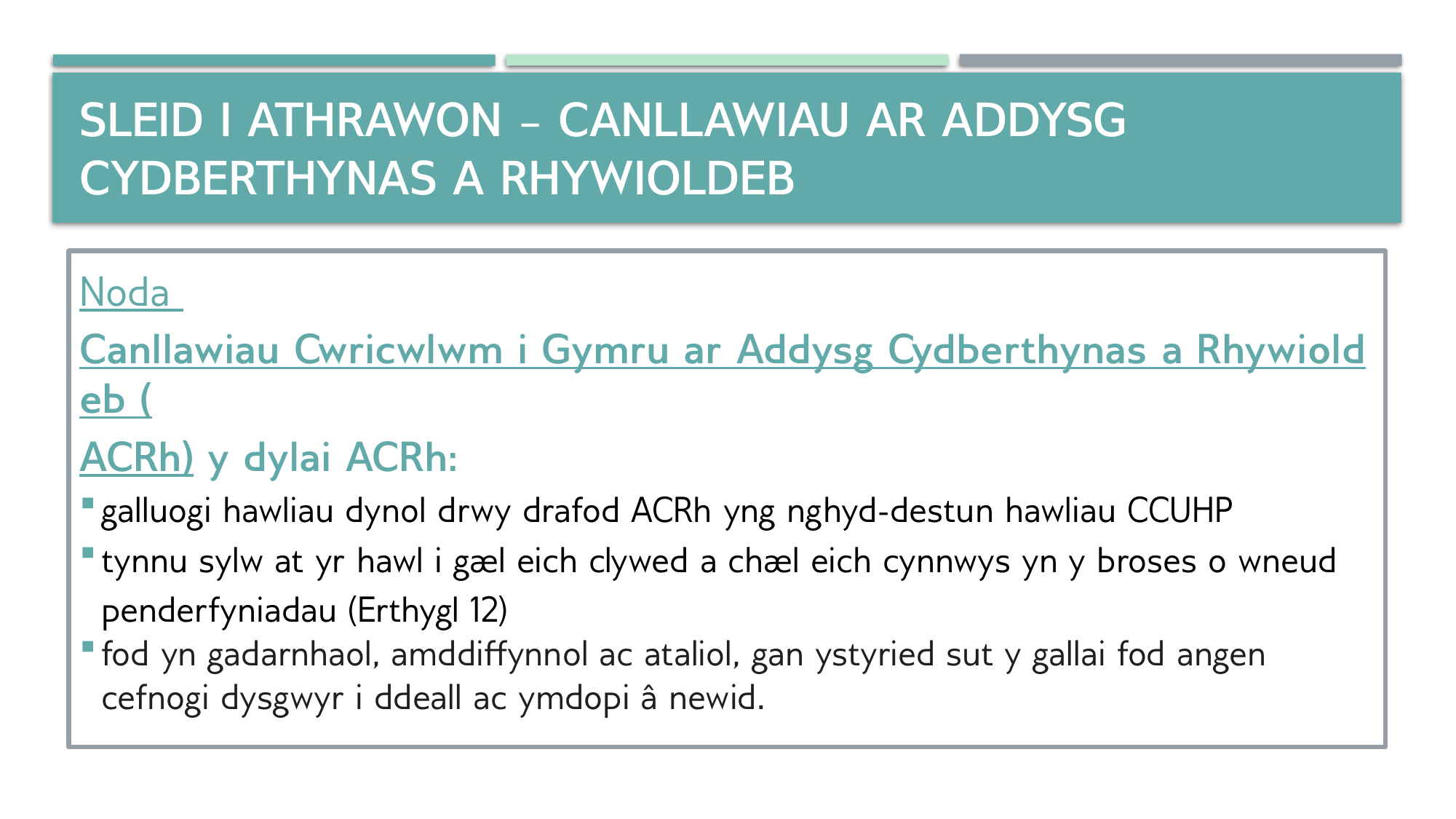

# SLEID I ATHRAWON – canllawiau AR ADDYSG CYDBERTHYNAS A RHYWIOLDEB
Noda Canllawiau Cwricwlwm i Gymru ar Addysg Cydberthynas a Rhywioldeb (ACRh) y dylai ACRh:
galluogi hawliau dynol drwy drafod ACRh yng nghyd-destun hawliau CCUHP
tynnu sylw at yr hawl i gael eich clywed a chael eich cynnwys yn y broses o wneud penderfyniadau (Erthygl 12)
fod yn gadarnhaol, amddiffynnol ac ataliol, gan ystyried sut y gallai fod angen cefnogi dysgwyr i ddeall ac ymdopi â newid.